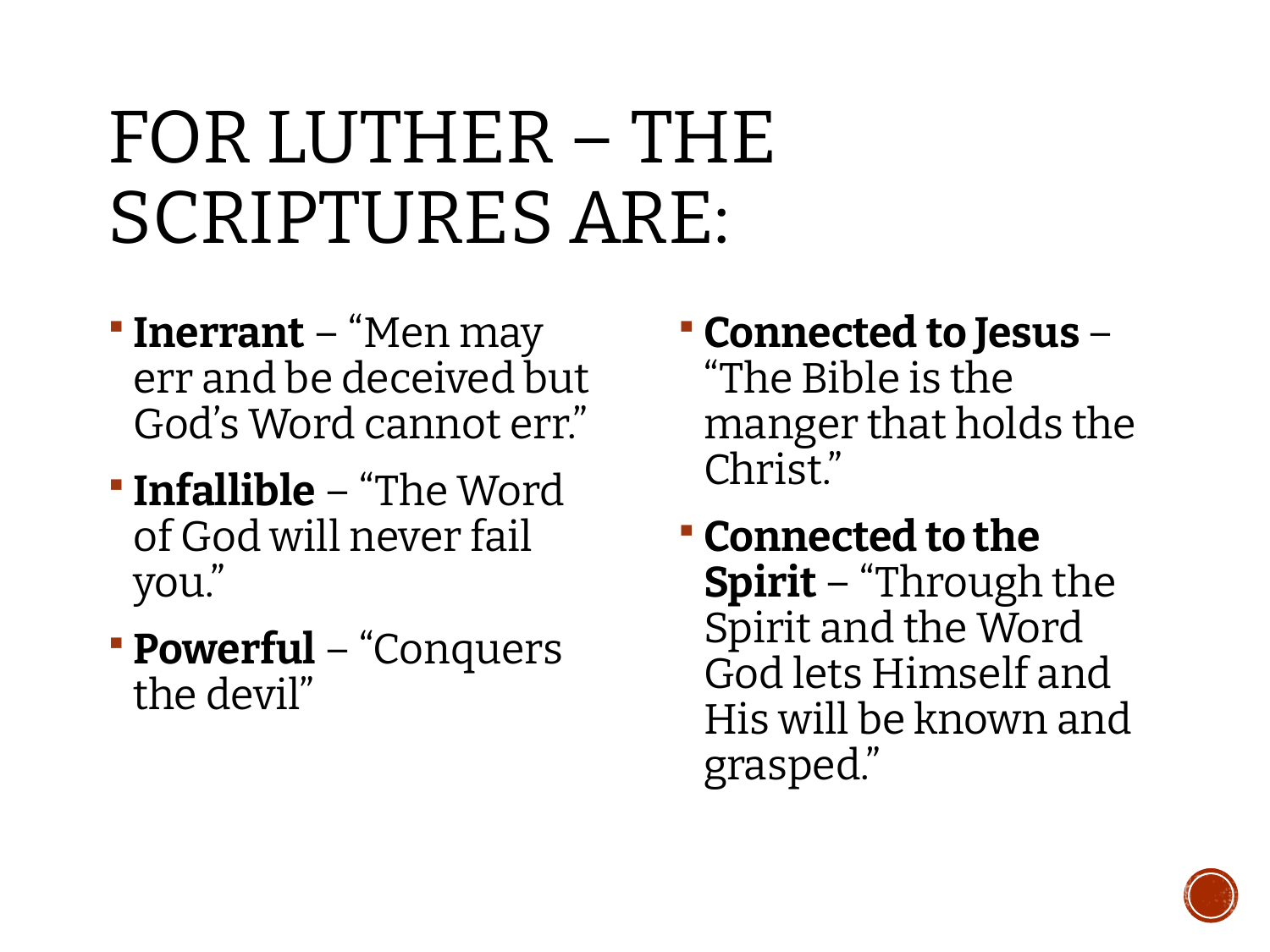

# For Luther – the Scriptures Are:
Inerrant – “Men may err and be deceived but God’s Word cannot err.”
Infallible – “The Word of God will never fail you.”
Powerful – “Conquers the devil”

Connected to Jesus – “The Bible is the manger that holds the Christ.”
Connected to the Spirit – “Through the Spirit and the Word God lets Himself and His will be known and grasped.”